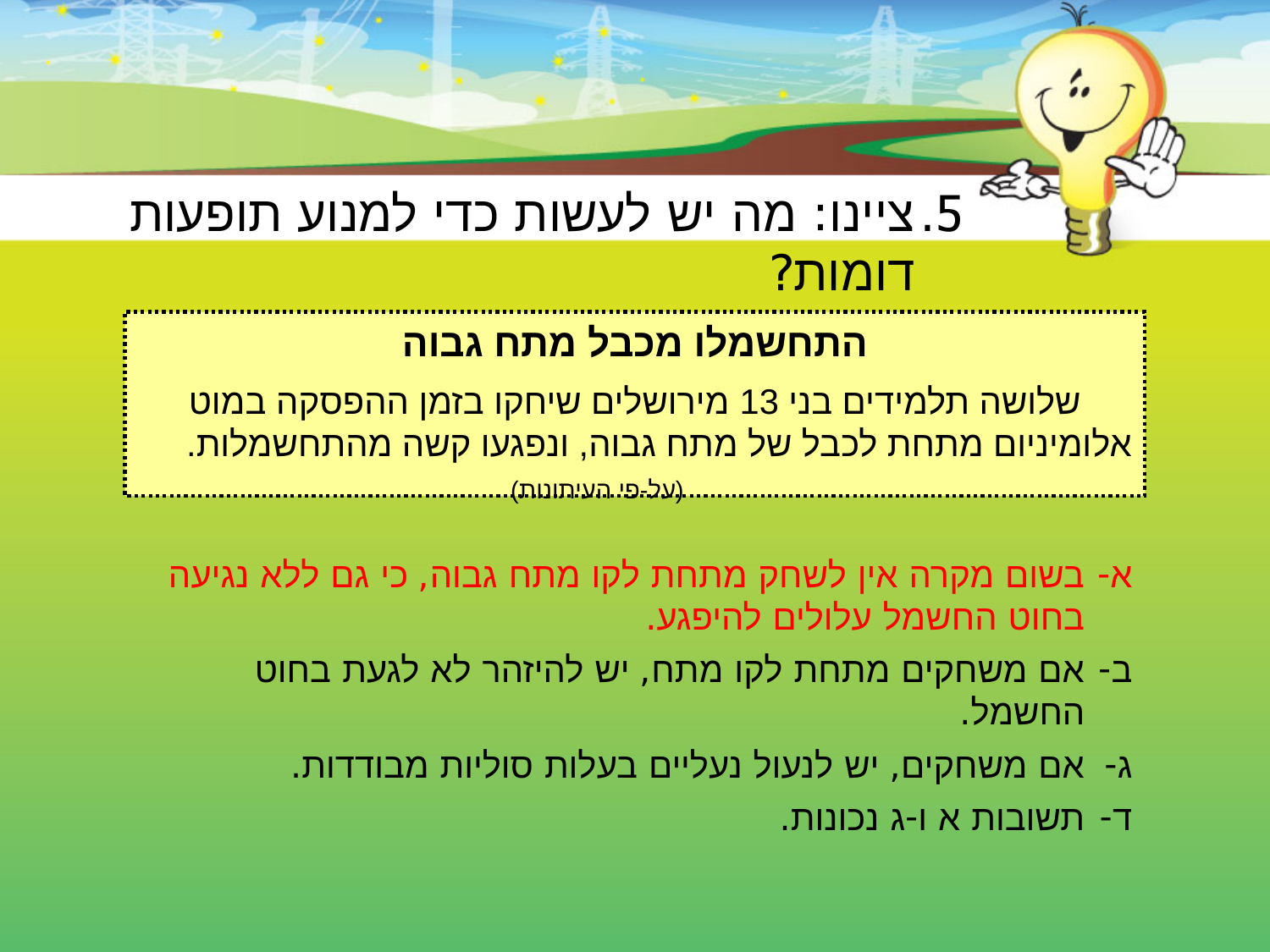

ציינו: מה יש לעשות כדי למנוע תופעות דומות?
התחשמלו מכבל מתח גבוה
שלושה תלמידים בני 13 מירושלים שיחקו בזמן ההפסקה במוט אלומיניום מתחת לכבל של מתח גבוה, ונפגעו קשה מהתחשמלות.              (על-פי העיתונות)

בשום מקרה אין לשחק מתחת לקו מתח גבוה, כי גם ללא נגיעה בחוט החשמל עלולים להיפגע.
אם משחקים מתחת לקו מתח, יש להיזהר לא לגעת בחוט החשמל.
אם משחקים, יש לנעול נעליים בעלות סוליות מבודדות.
תשובות א ו-ג נכונות.